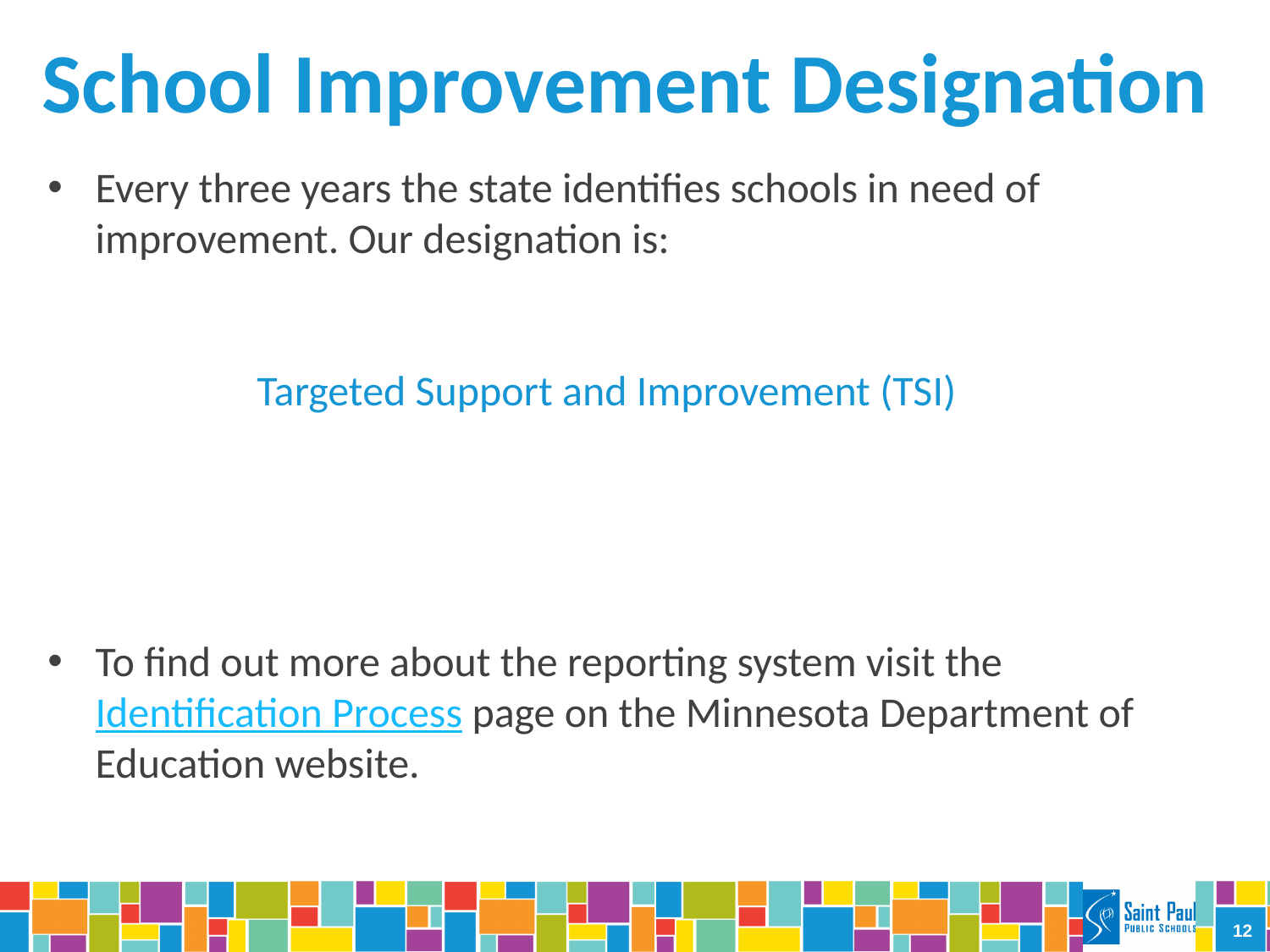

# School Improvement Designation
Every three years the state identifies schools in need of improvement. Our designation is:

Targeted Support and Improvement (TSI)

To find out more about the reporting system visit the Identification Process page on the Minnesota Department of Education website.